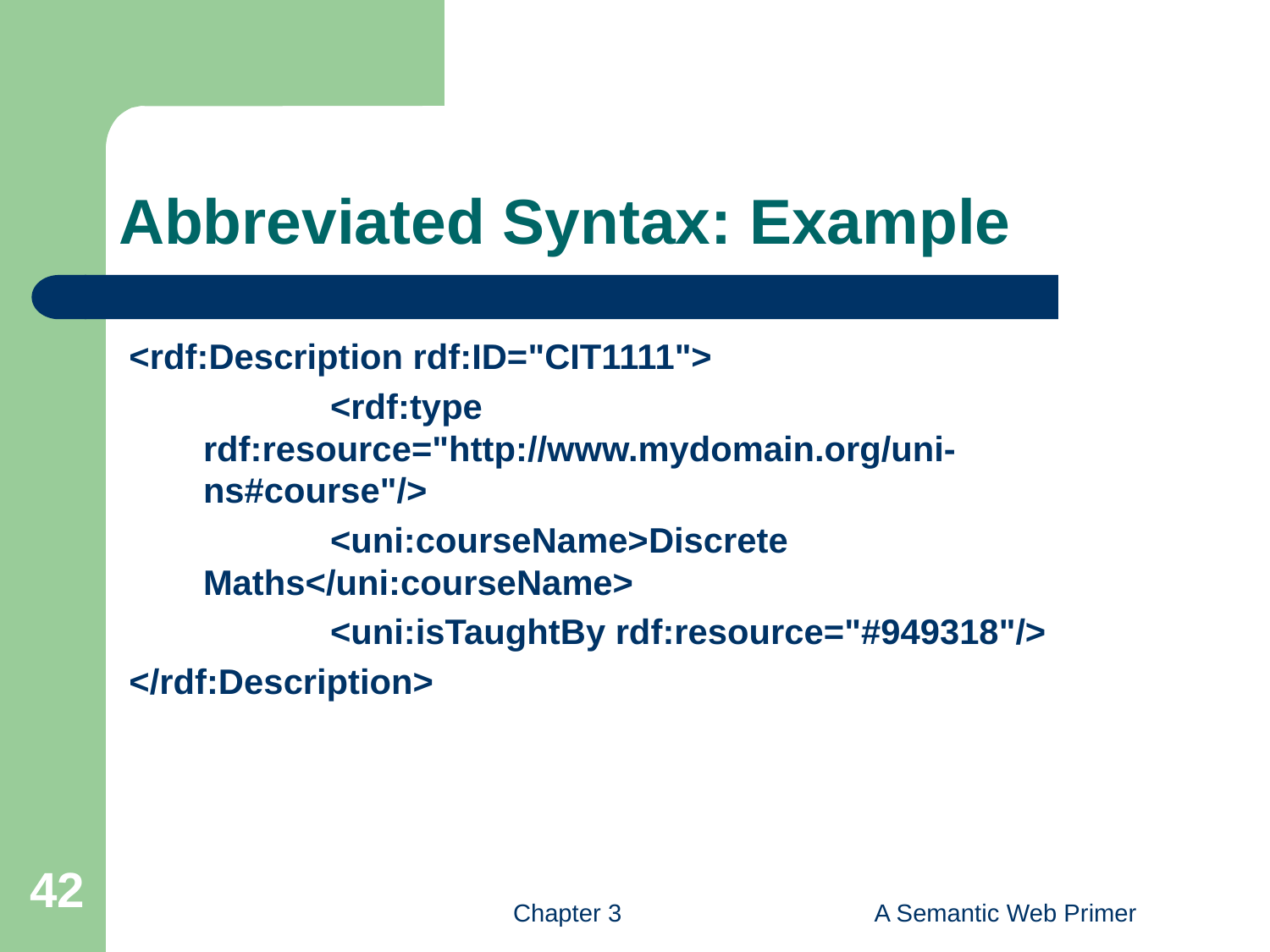

# Abbreviated Syntax: Example
<rdf:Description rdf:ID="CIT1111">
		<rdf:type rdf:resource="http://www.mydomain.org/uni-		ns#course"/>
		<uni:courseName>Discrete Maths</uni:courseName>
		<uni:isTaughtBy rdf:resource="#949318"/>
</rdf:Description>
42
Chapter 3
A Semantic Web Primer